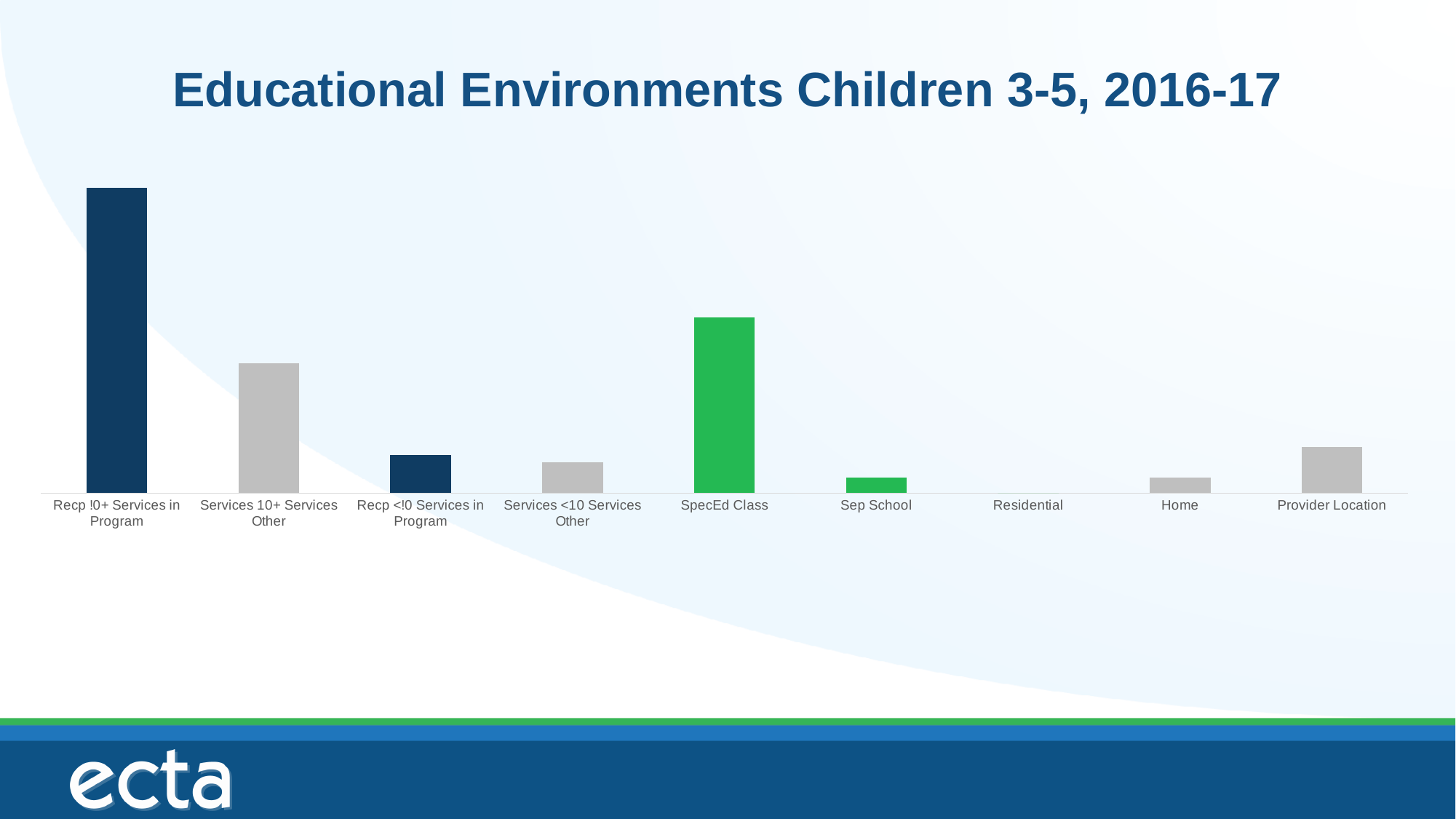

# Educational Environments Children 3-5, 2016-17

### Chart

| Category |  |
|---|---|
| Recp !0+ Services in Program | 0.4 |
| Services 10+ Services Other | 0.17 |
| Recp <!0 Services in Program | 0.05 |
| Services <10 Services Other | 0.04 |
| SpecEd Class | 0.23 |
| Sep School | 0.02 |
| Residential | 0.0 |
| Home | 0.02 |
| Provider Location | 0.06 |